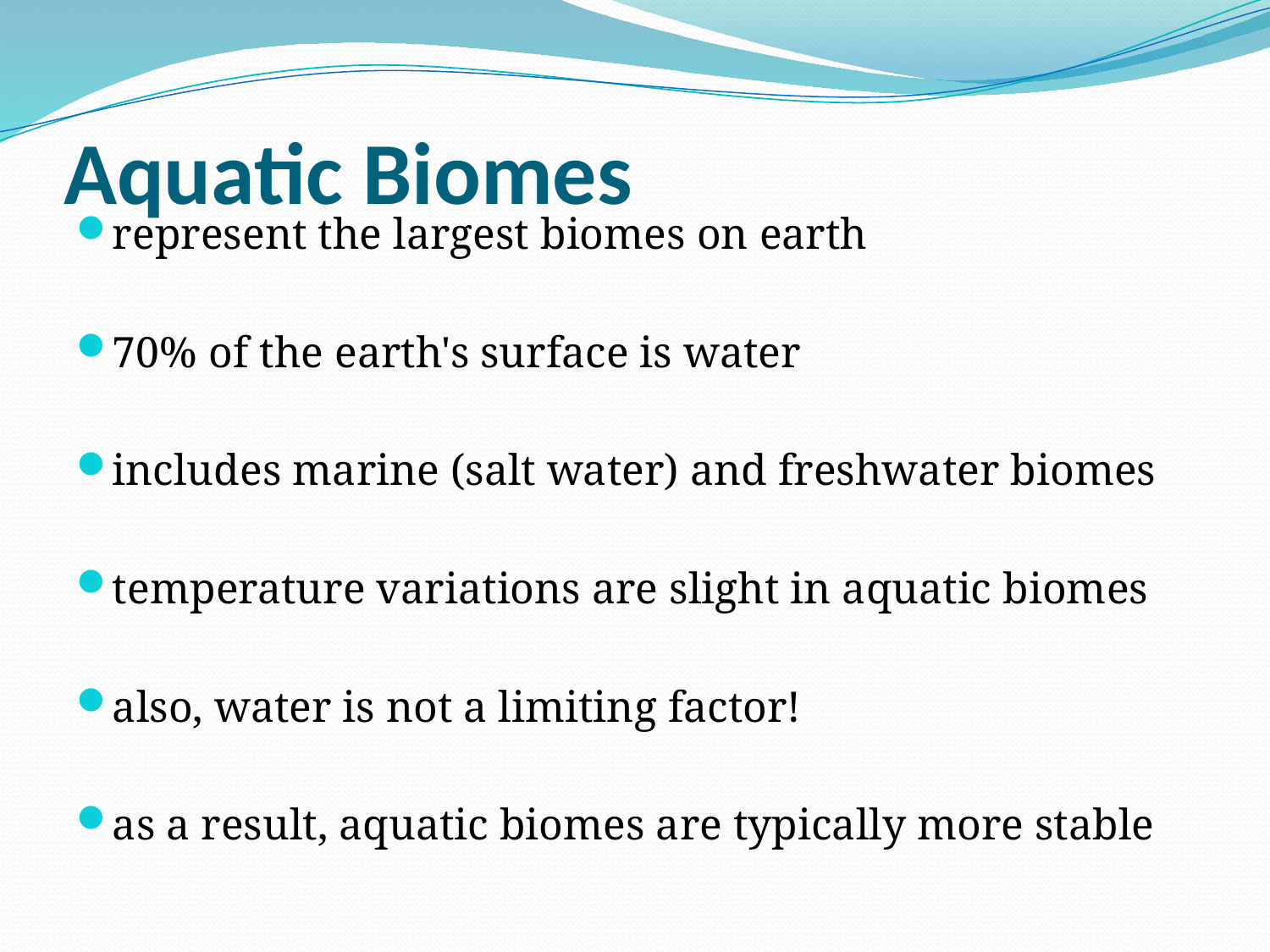

# Aquatic Biomes
represent the largest biomes on earth

70% of the earth's surface is water

includes marine (salt water) and freshwater biomes

temperature variations are slight in aquatic biomes

also, water is not a limiting factor!

as a result, aquatic biomes are typically more stable